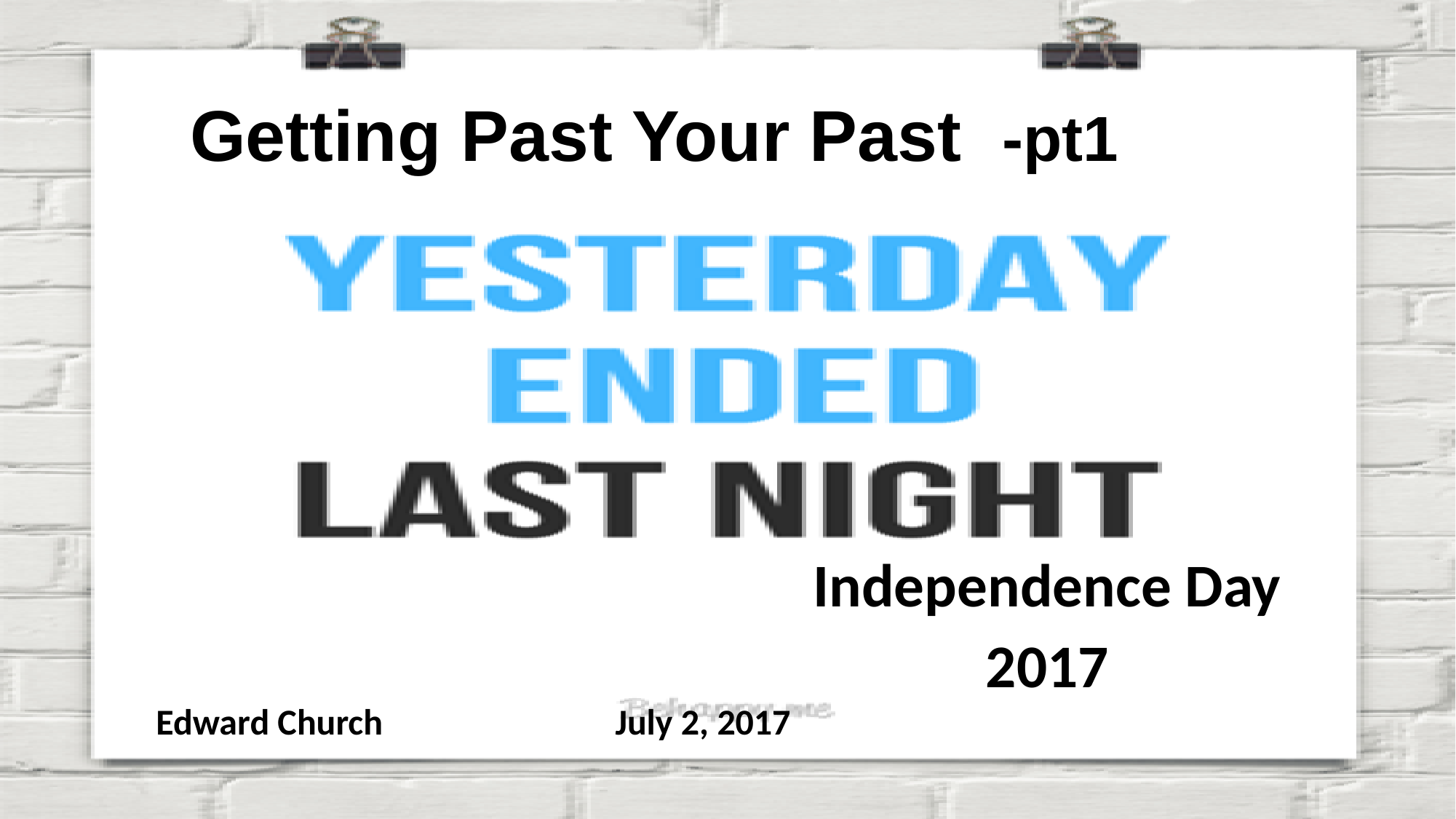

# Getting Past Your Past  -pt1
Independence Day
2017
July 2, 2017
Edward Church